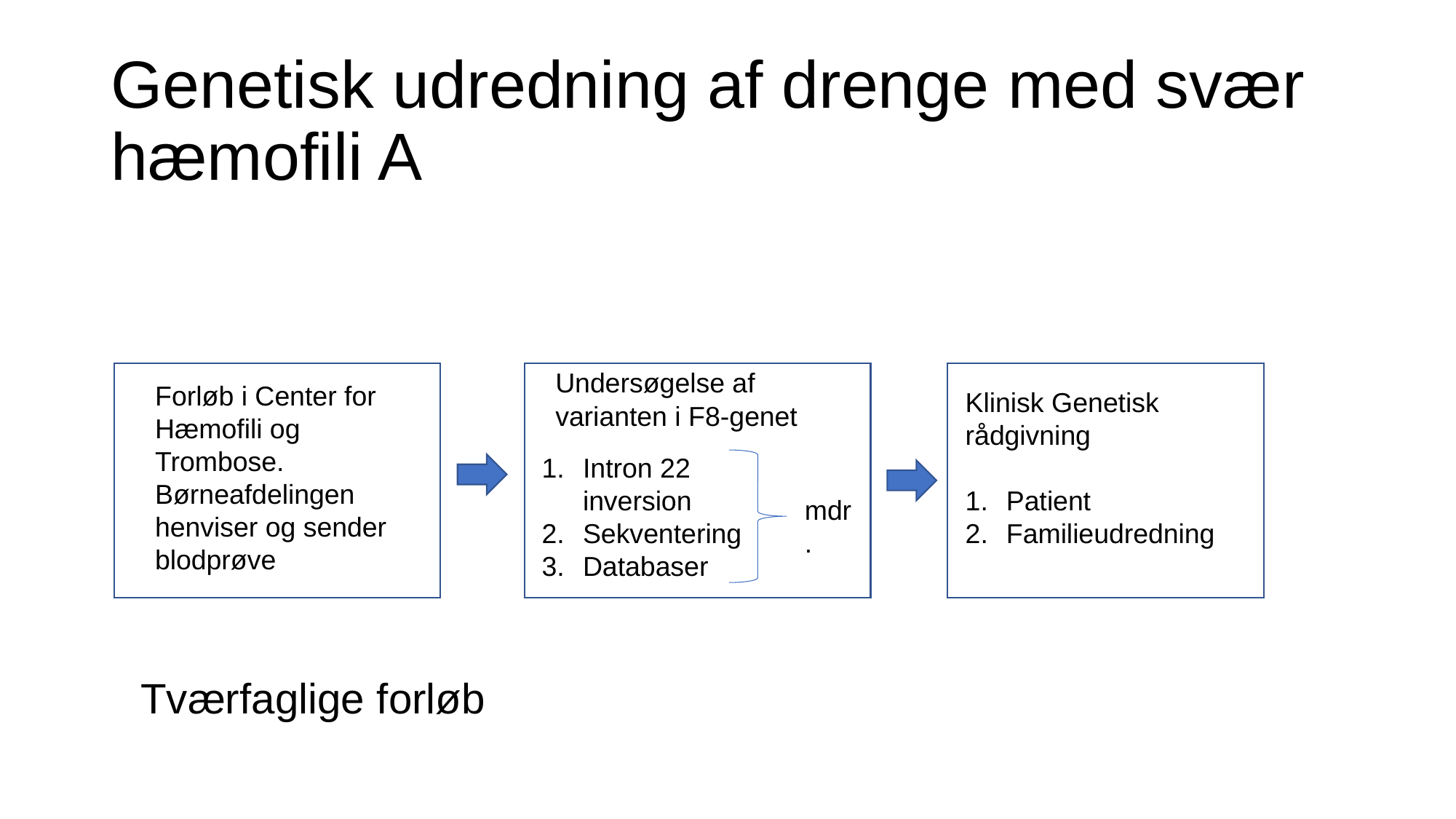

# Genetisk udredning af drenge med svær hæmofili A

Undersøgelse af varianten i F8-genet

Forløb i Center for Hæmofili og Trombose. Børneafdelingen henviser og sender blodprøve
Klinisk Genetisk rådgivning

Patient
Familieudredning
Intron 22 inversion
Sekventering
Databaser

mdr.
Tværfaglige forløb